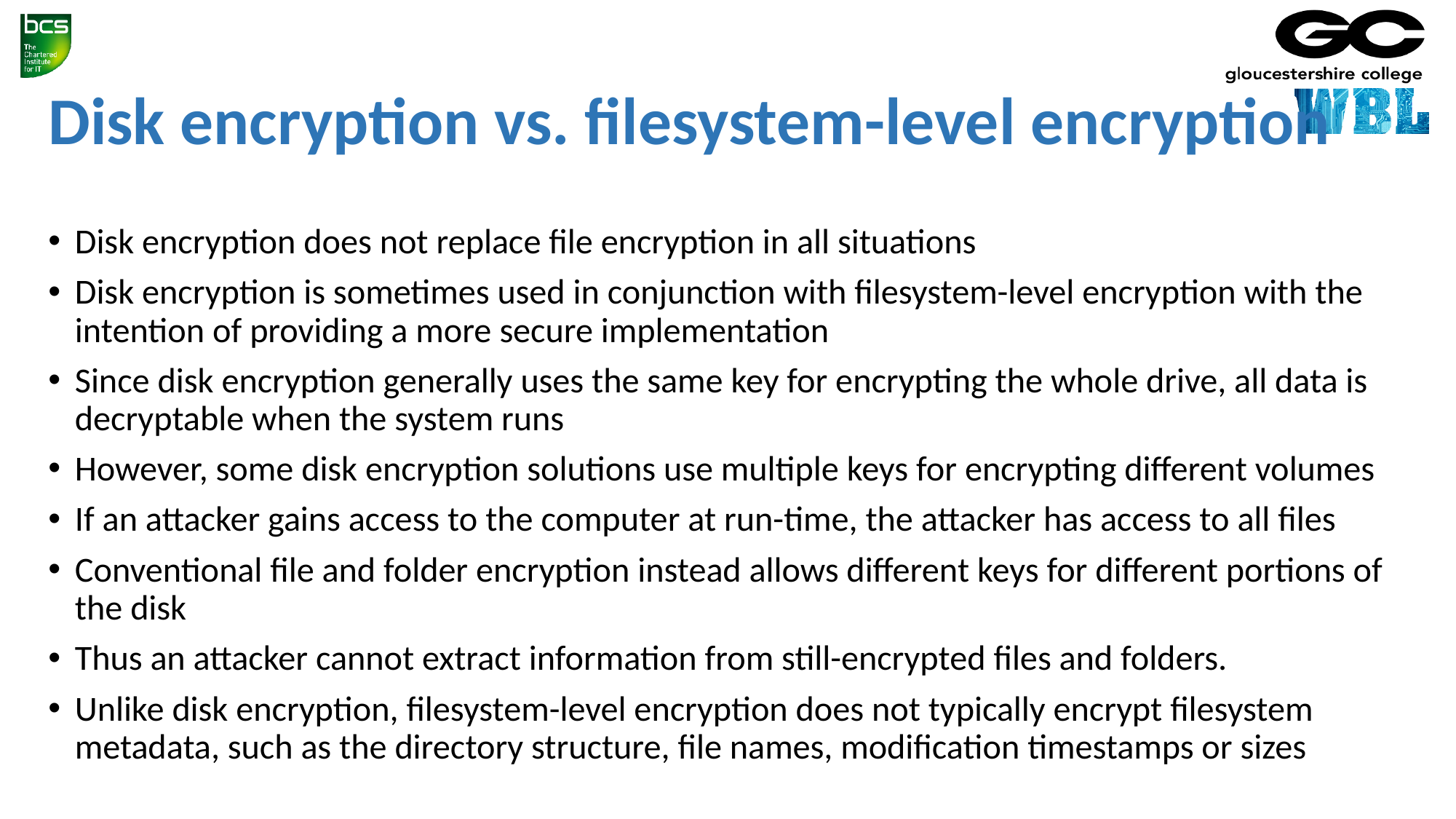

# Disk encryption vs. filesystem-level encryption
Disk encryption does not replace file encryption in all situations
Disk encryption is sometimes used in conjunction with filesystem-level encryption with the intention of providing a more secure implementation
Since disk encryption generally uses the same key for encrypting the whole drive, all data is decryptable when the system runs
However, some disk encryption solutions use multiple keys for encrypting different volumes
If an attacker gains access to the computer at run-time, the attacker has access to all files
Conventional file and folder encryption instead allows different keys for different portions of the disk
Thus an attacker cannot extract information from still-encrypted files and folders.
Unlike disk encryption, filesystem-level encryption does not typically encrypt filesystem metadata, such as the directory structure, file names, modification timestamps or sizes